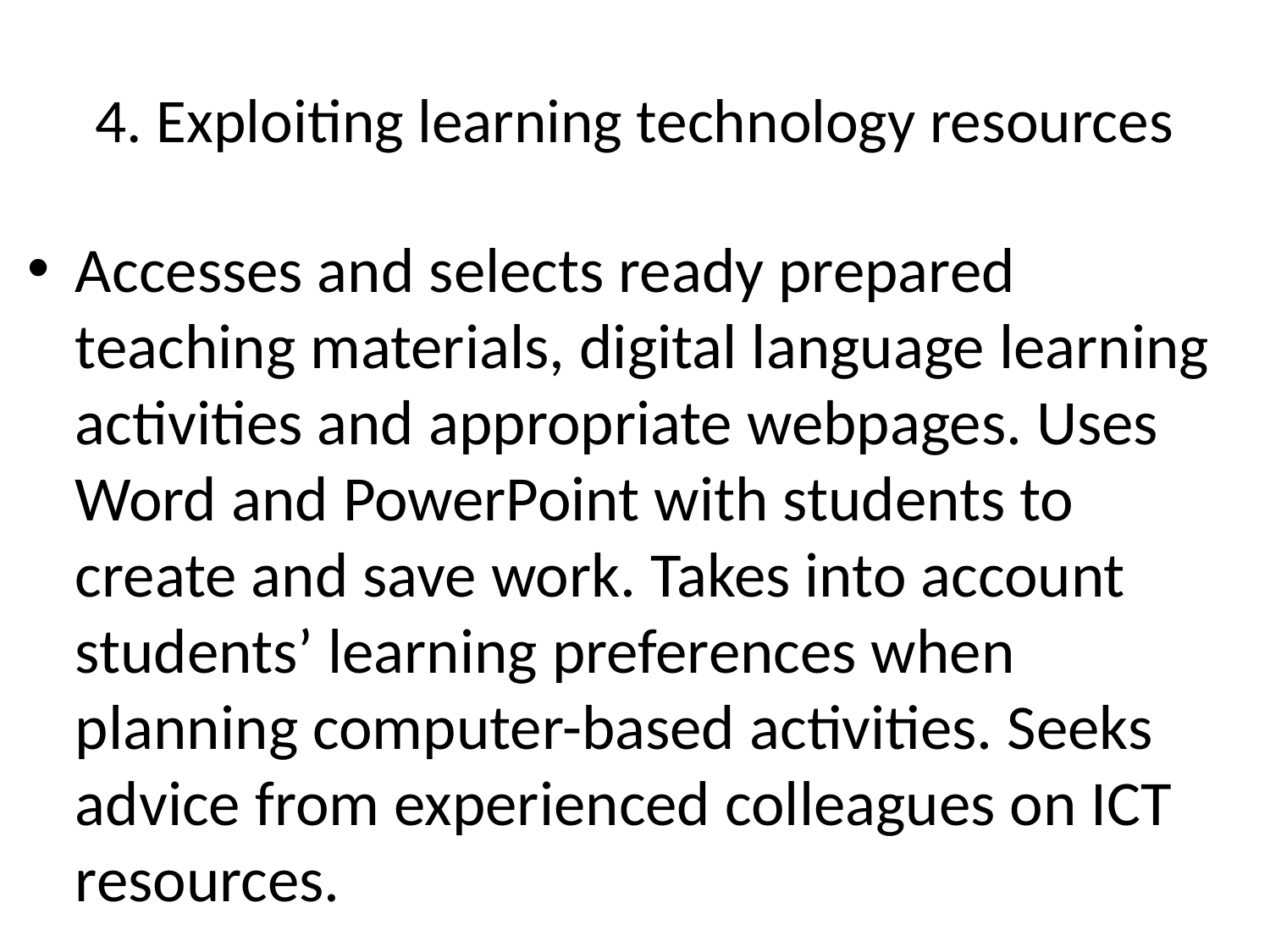

# 4. Exploiting learning technology resources
Accesses and selects ready prepared teaching materials, digital language learning activities and appropriate webpages. Uses Word and PowerPoint with students to create and save work. Takes into account students’ learning preferences when planning computer-based activities. Seeks advice from experienced colleagues on ICT resources.